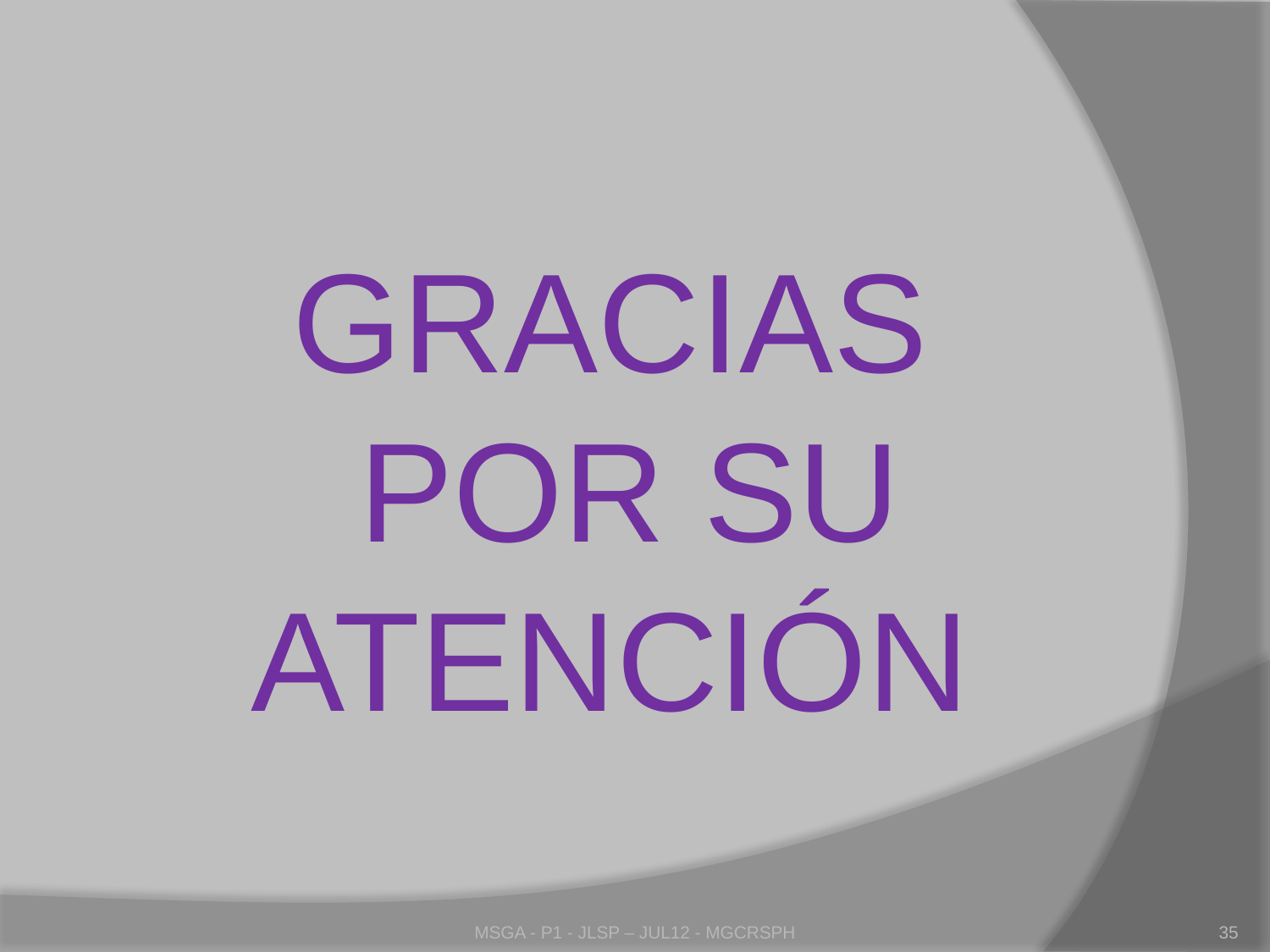

# GRACIAS POR SU ATENCIÓN
MSGA - P1 - JLSP – JUL12 - MGCRSPH
35